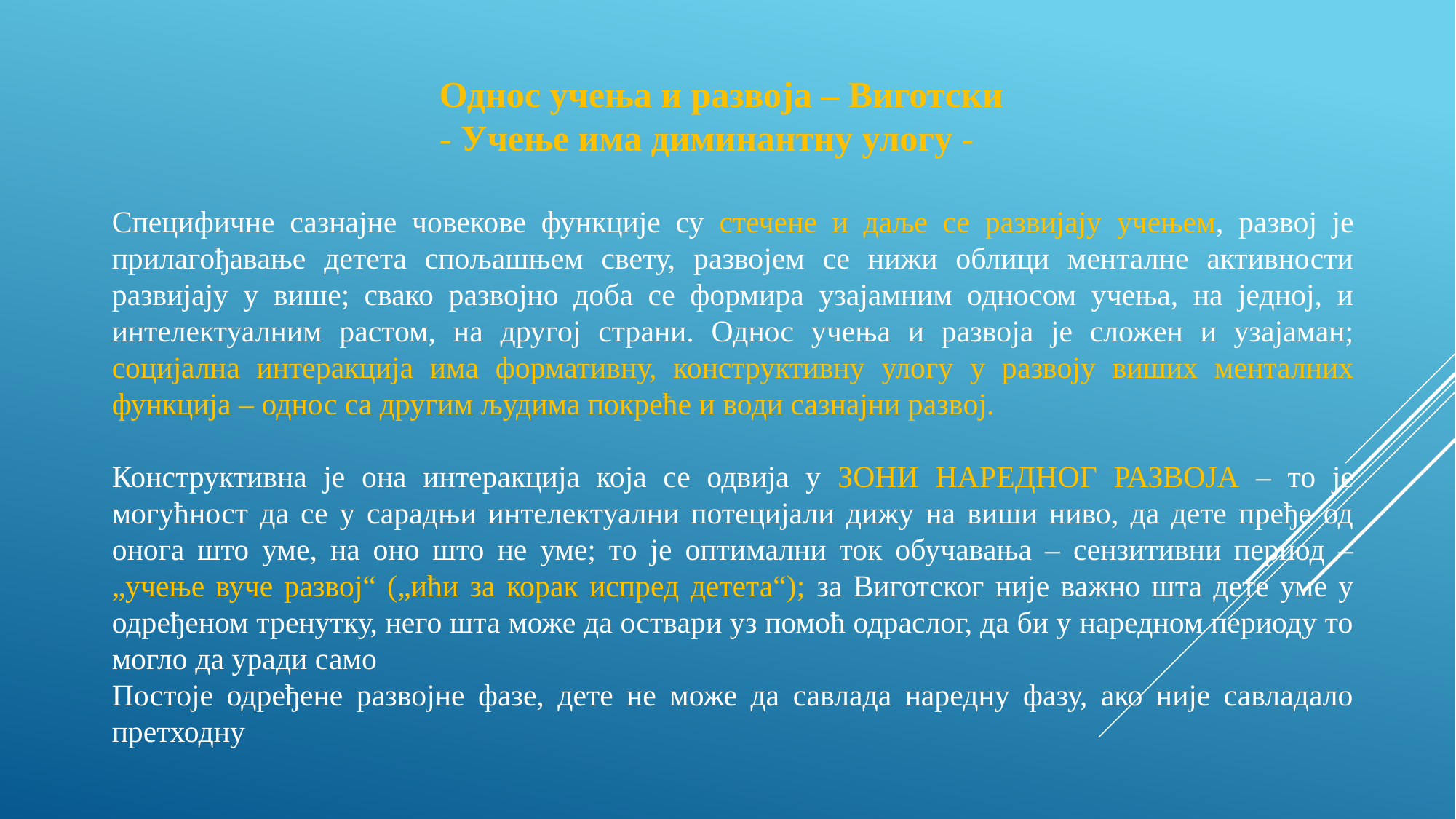

Однос учења и развоја – Виготски
			- Учење има диминантну улогу -

Специфичне сазнајне човекове функције су стечене и даље се развијају учењем, развој је прилагођавање детета спољашњем свету, развојем се нижи облици менталне активности развијају у више; свако развојно доба се формира узајамним односом учења, на једној, и интелектуалним растом, на другој страни. Однос учења и развоја је сложен и узајаман; социјална интеракција има формативну, конструктивну улогу у развоју виших менталних функција – однос са другим људима покреће и води сазнајни развој.

Конструктивна је она интеракција која се одвија у ЗОНИ НАРЕДНОГ РАЗВОЈА – то је могућност да се у сарадњи интелектуални потецијали дижу на виши ниво, да дете пређе од онога што уме, на оно што не уме; то је оптимални ток обучавања – сензитивни период – „учење вуче развој“ („ићи за корак испред детета“); за Виготског није важно шта дете уме у одређеном тренутку, него шта може да оствари уз помоћ одраслог, да би у наредном периоду то могло да уради само
Постоје одређене развојне фазе, дете не може да савлада наредну фазу, ако није савладало претходну